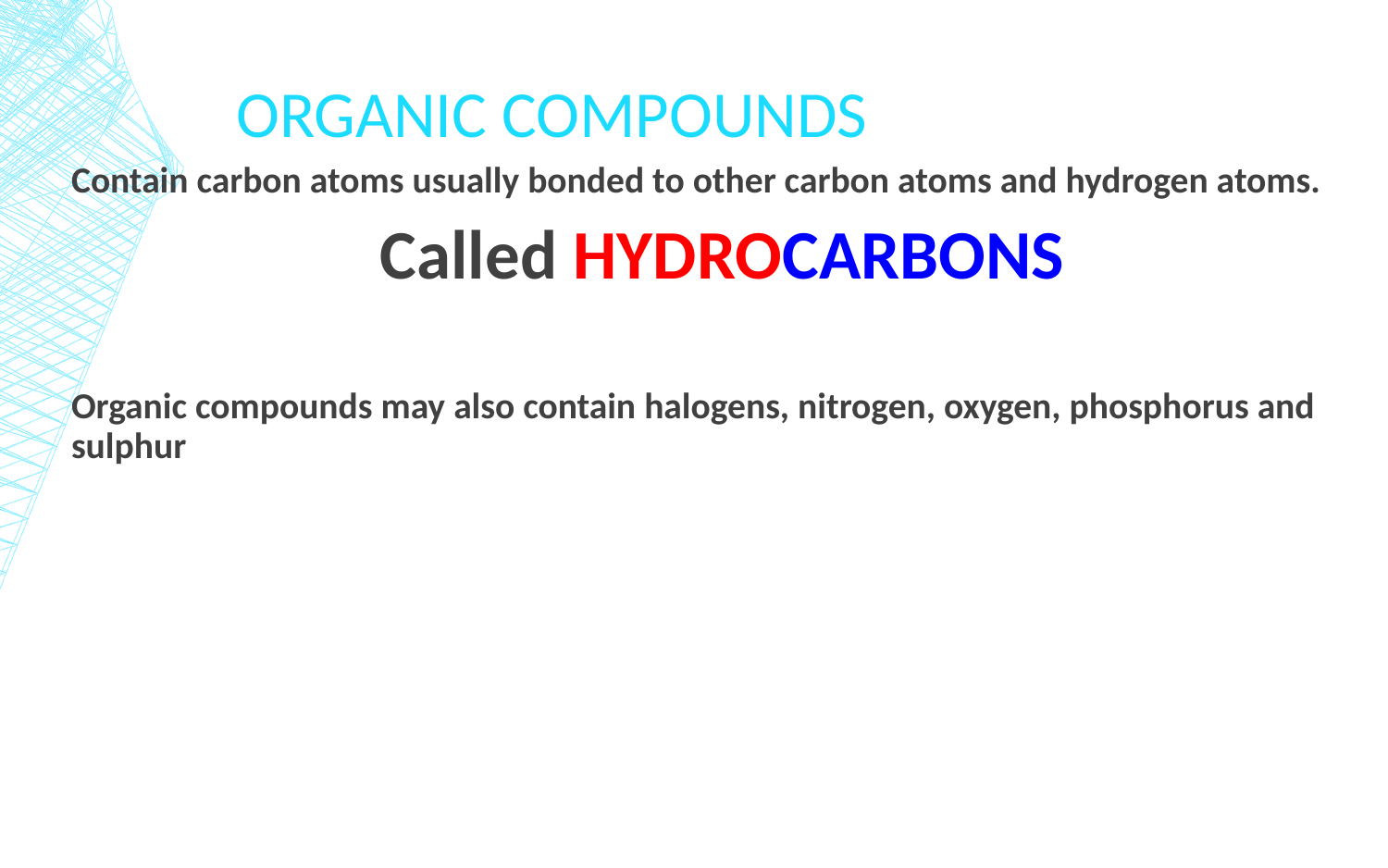

# Organic Compounds
Contain carbon atoms usually bonded to other carbon atoms and hydrogen atoms.
Called HYDROCARBONS

Organic compounds may also contain halogens, nitrogen, oxygen, phosphorus and sulphur